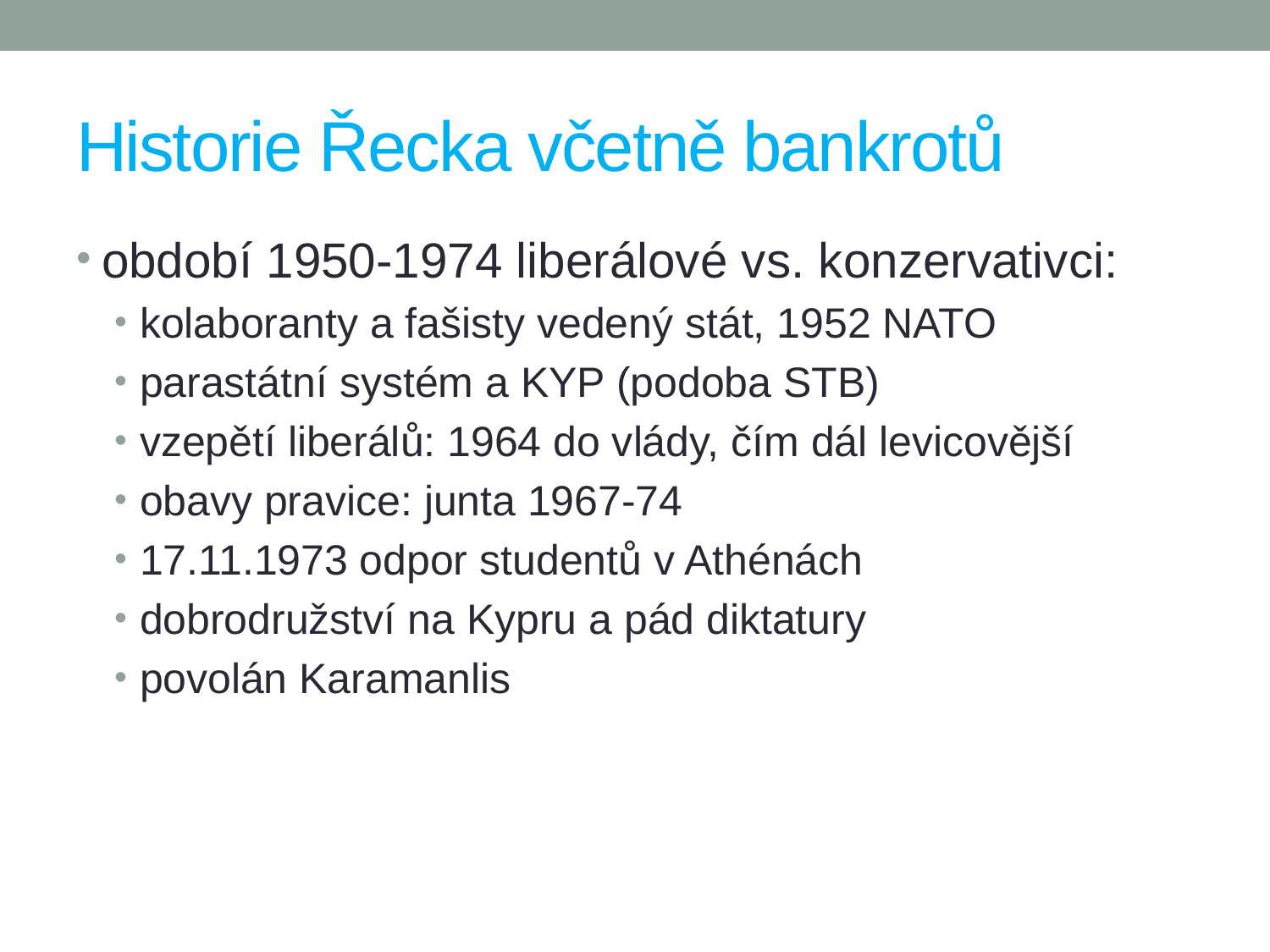

# Historie Řecka včetně bankrotů
období 1950-1974 liberálové vs. konzervativci:
kolaboranty a fašisty vedený stát, 1952 NATO
parastátní systém a KYP (podoba STB)
vzepětí liberálů: 1964 do vlády, čím dál levicovější
obavy pravice: junta 1967-74
17.11.1973 odpor studentů v Athénách
dobrodružství na Kypru a pád diktatury
povolán Karamanlis